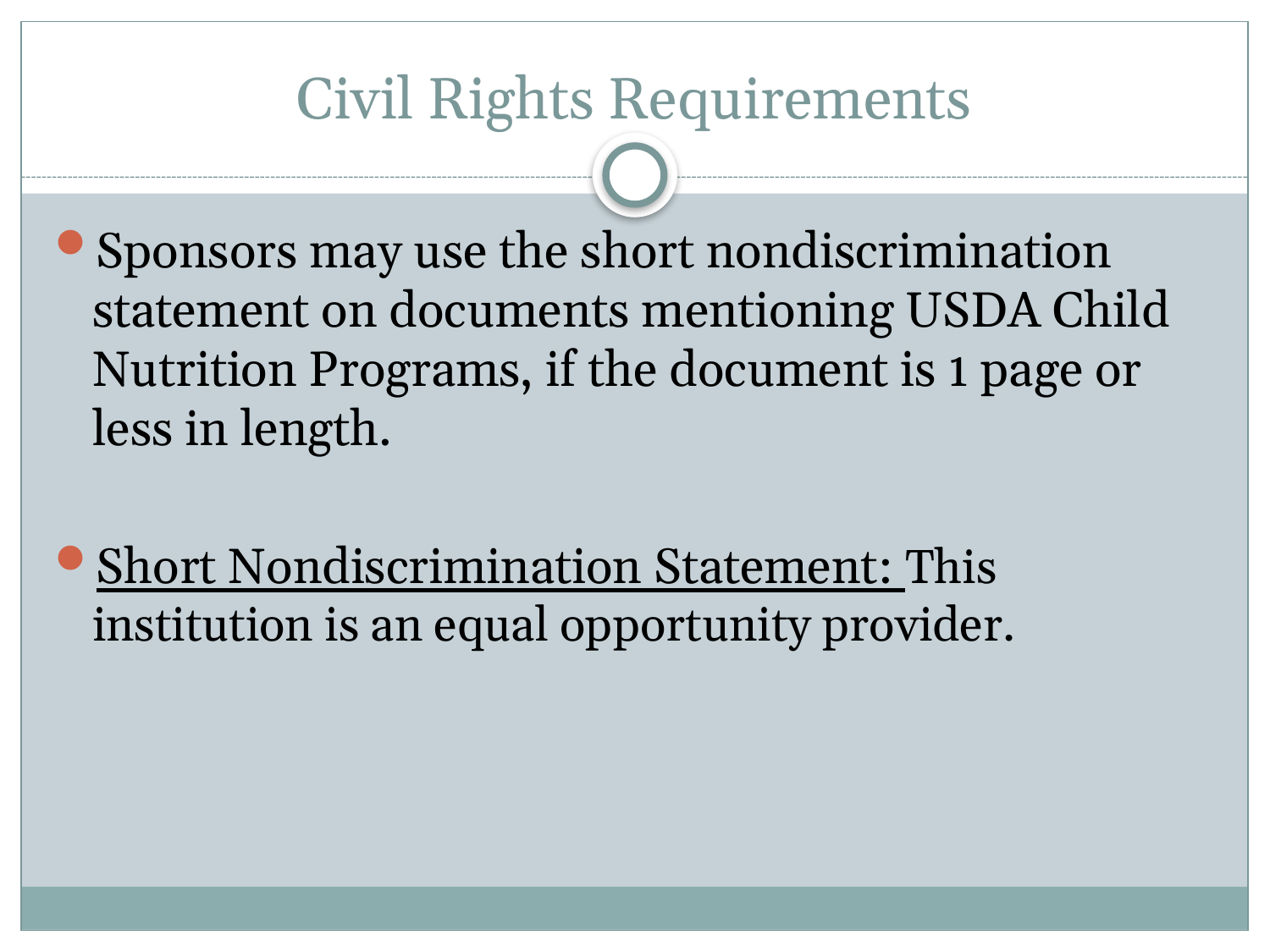

# Civil Rights Requirements
Sponsors may use the short nondiscrimination statement on documents mentioning USDA Child Nutrition Programs, if the document is 1 page or less in length.

Short Nondiscrimination Statement: This institution is an equal opportunity provider.